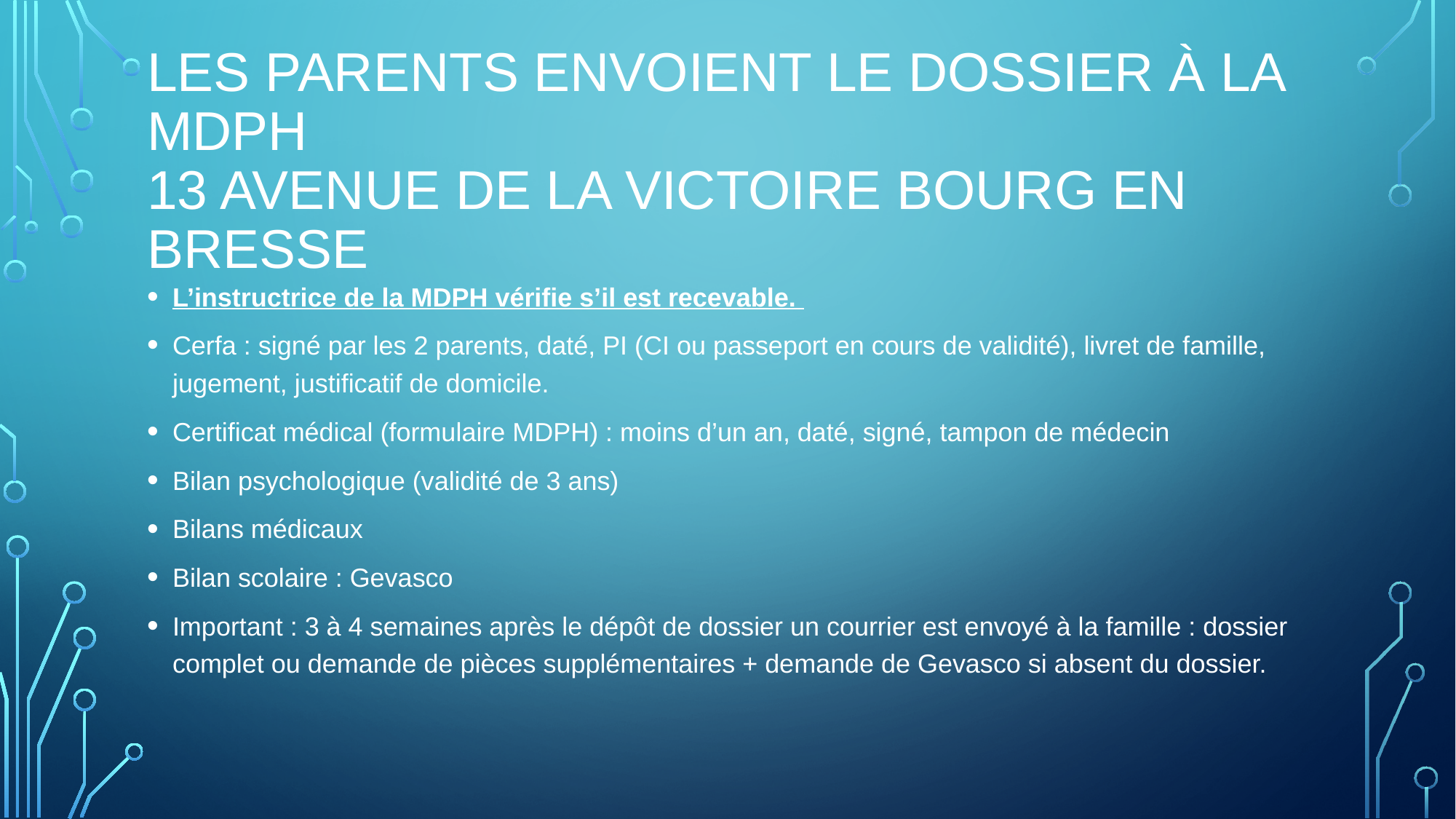

# Les parents envoient le dossier à la mdph 13 avenue de la Victoire Bourg en bresse
L’instructrice de la MDPH vérifie s’il est recevable.
Cerfa : signé par les 2 parents, daté, PI (CI ou passeport en cours de validité), livret de famille, jugement, justificatif de domicile.
Certificat médical (formulaire MDPH) : moins d’un an, daté, signé, tampon de médecin
Bilan psychologique (validité de 3 ans)
Bilans médicaux
Bilan scolaire : Gevasco
Important : 3 à 4 semaines après le dépôt de dossier un courrier est envoyé à la famille : dossier complet ou demande de pièces supplémentaires + demande de Gevasco si absent du dossier.